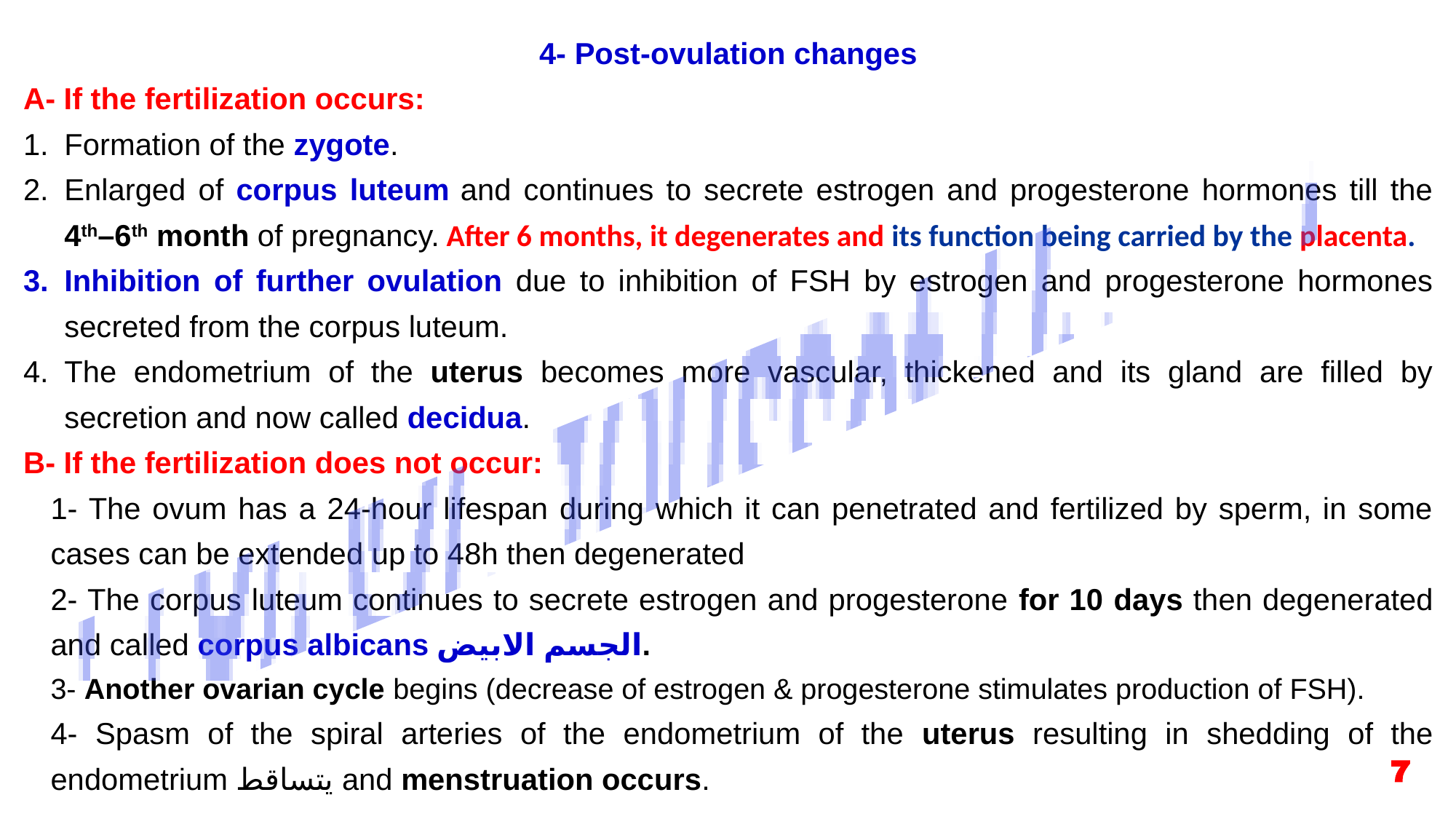

4- Post-ovulation changes
A- If the fertilization occurs:
Formation of the zygote.
Enlarged of corpus luteum and continues to secrete estrogen and progesterone hormones till the 4th–6th month of pregnancy. After 6 months, it degenerates and its function being carried by the placenta.
Inhibition of further ovulation due to inhibition of FSH by estrogen and progesterone hormones secreted from the corpus luteum.
The endometrium of the uterus becomes more vascular, thickened and its gland are filled by secretion and now called decidua.
B- If the fertilization does not occur:
1- The ovum has a 24-hour lifespan during which it can penetrated and fertilized by sperm, in some cases can be extended up to 48h then degenerated
2- The corpus luteum continues to secrete estrogen and progesterone for 10 days then degenerated and called corpus albicans الجسم الابيض.
3- Another ovarian cycle begins (decrease of estrogen & progesterone stimulates production of FSH).
4- Spasm of the spiral arteries of the endometrium of the uterus resulting in shedding of the endometrium يتساقط and menstruation occurs.

7